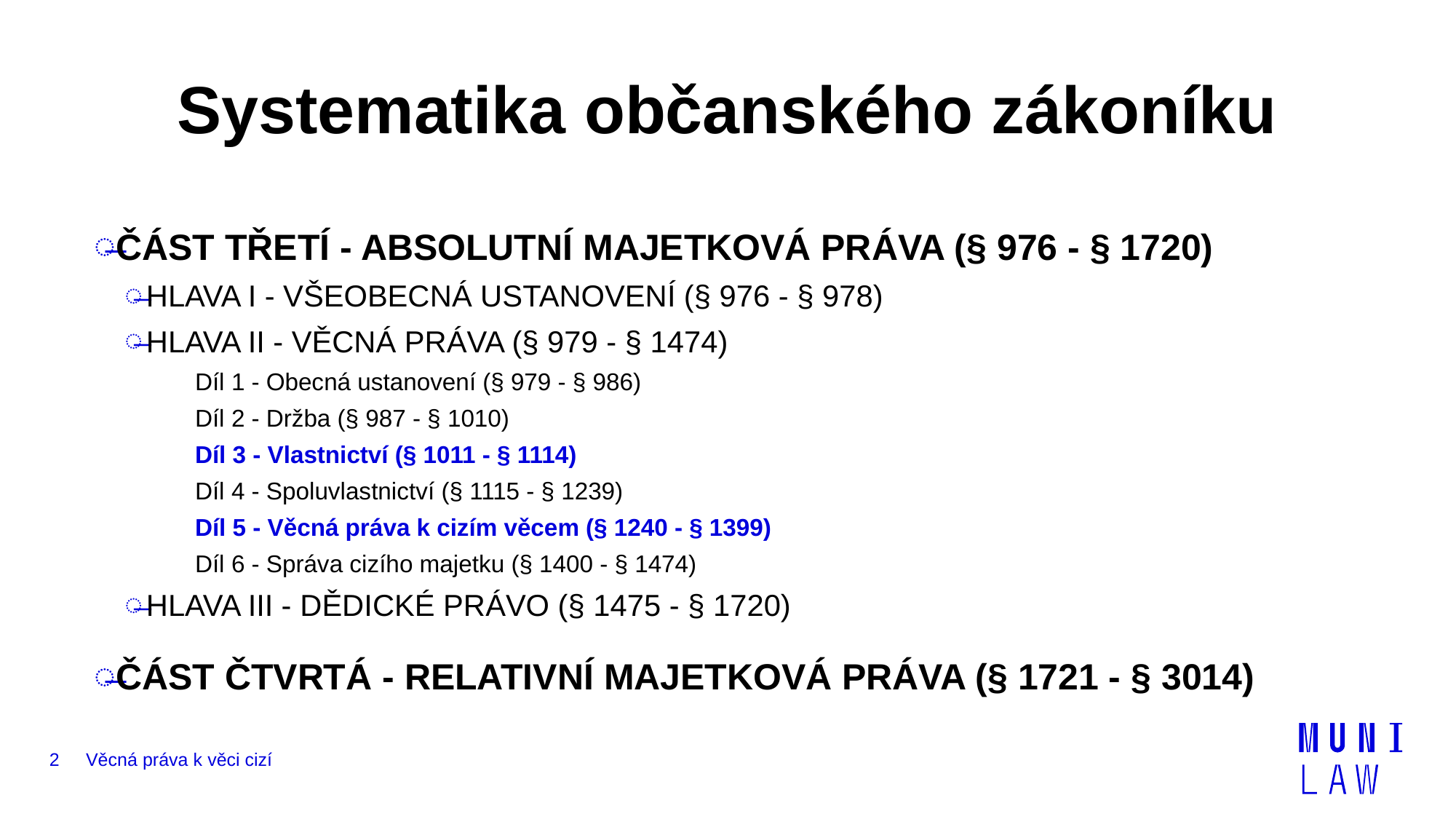

# Systematika občanského zákoníku
ČÁST TŘETÍ - ABSOLUTNÍ MAJETKOVÁ PRÁVA (§ 976 - § 1720)
HLAVA I - VŠEOBECNÁ USTANOVENÍ (§ 976 - § 978)
HLAVA II - VĚCNÁ PRÁVA (§ 979 - § 1474)
Díl 1 - Obecná ustanovení (§ 979 - § 986)
Díl 2 - Držba (§ 987 - § 1010)
Díl 3 - Vlastnictví (§ 1011 - § 1114)
Díl 4 - Spoluvlastnictví (§ 1115 - § 1239)
Díl 5 - Věcná práva k cizím věcem (§ 1240 - § 1399)
Díl 6 - Správa cizího majetku (§ 1400 - § 1474)
HLAVA III - DĚDICKÉ PRÁVO (§ 1475 - § 1720)
ČÁST ČTVRTÁ - RELATIVNÍ MAJETKOVÁ PRÁVA (§ 1721 - § 3014)
2
Věcná práva k věci cizí